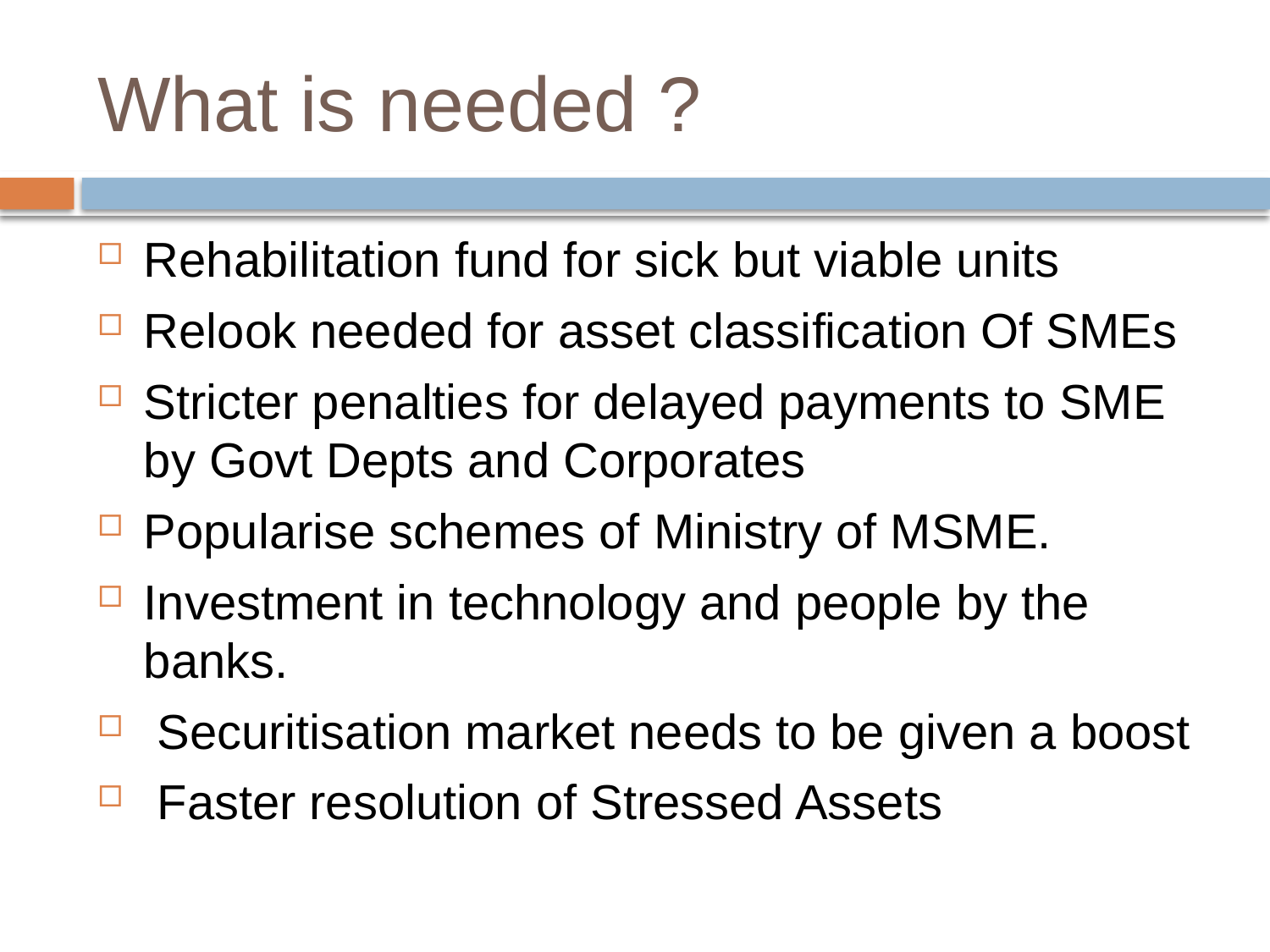

# What is needed ?
Rehabilitation fund for sick but viable units
Relook needed for asset classification Of SMEs
Stricter penalties for delayed payments to SME by Govt Depts and Corporates
Popularise schemes of Ministry of MSME.
Investment in technology and people by the banks.
 Securitisation market needs to be given a boost
 Faster resolution of Stressed Assets